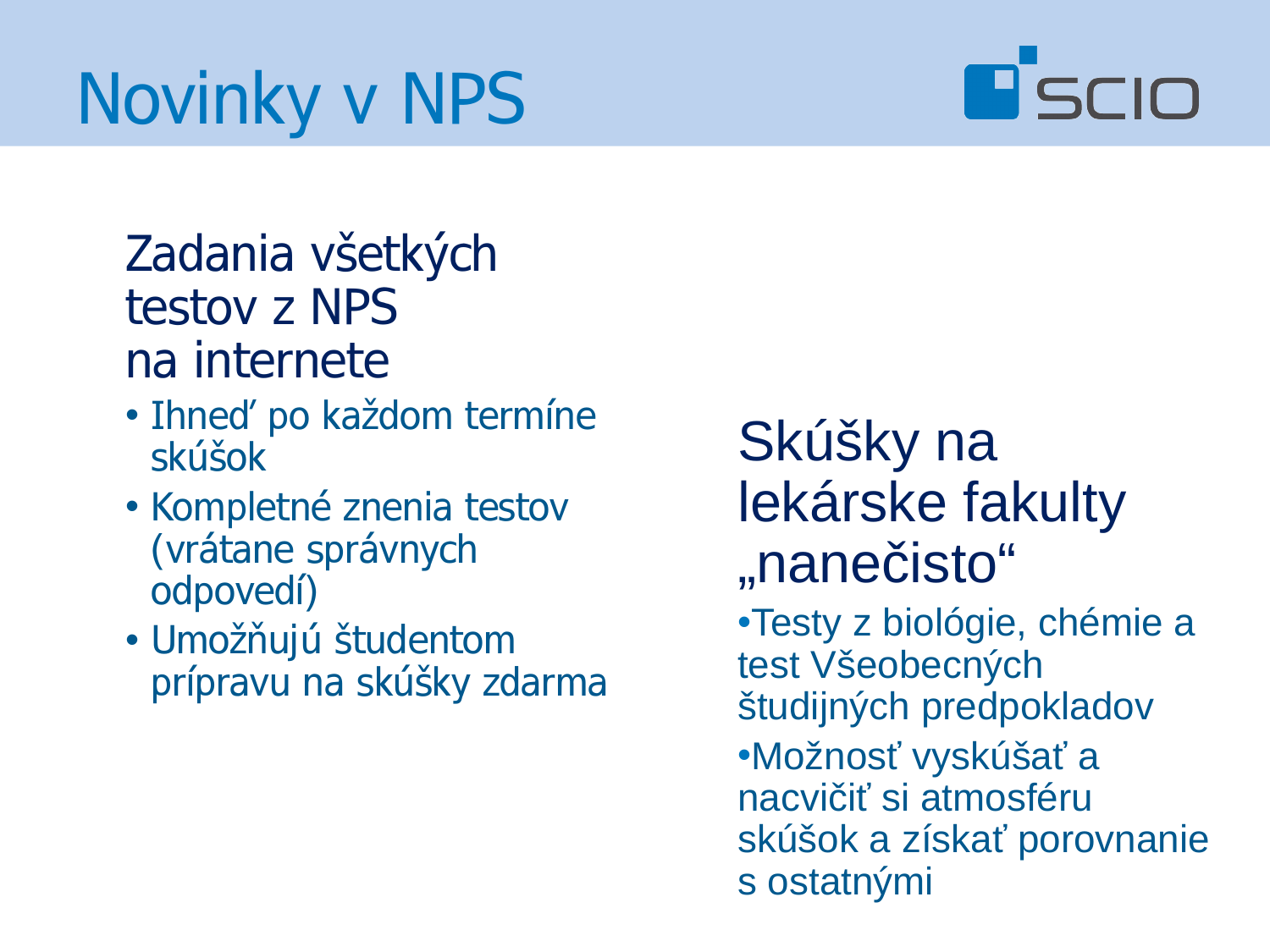

# Novinky v NPS
Zadania všetkých testov z NPS
na internete
Ihneď po každom termíne skúšok
Kompletné znenia testov
(vrátane správnych odpovedí)
Umožňujú študentom prípravu na skúšky zdarma
Skúšky na lekárske fakulty „nanečisto“
Testy z biológie, chémie a test Všeobecných študijných predpokladov
Možnosť vyskúšať a nacvičiť si atmosféru skúšok a získať porovnanie s ostatnými